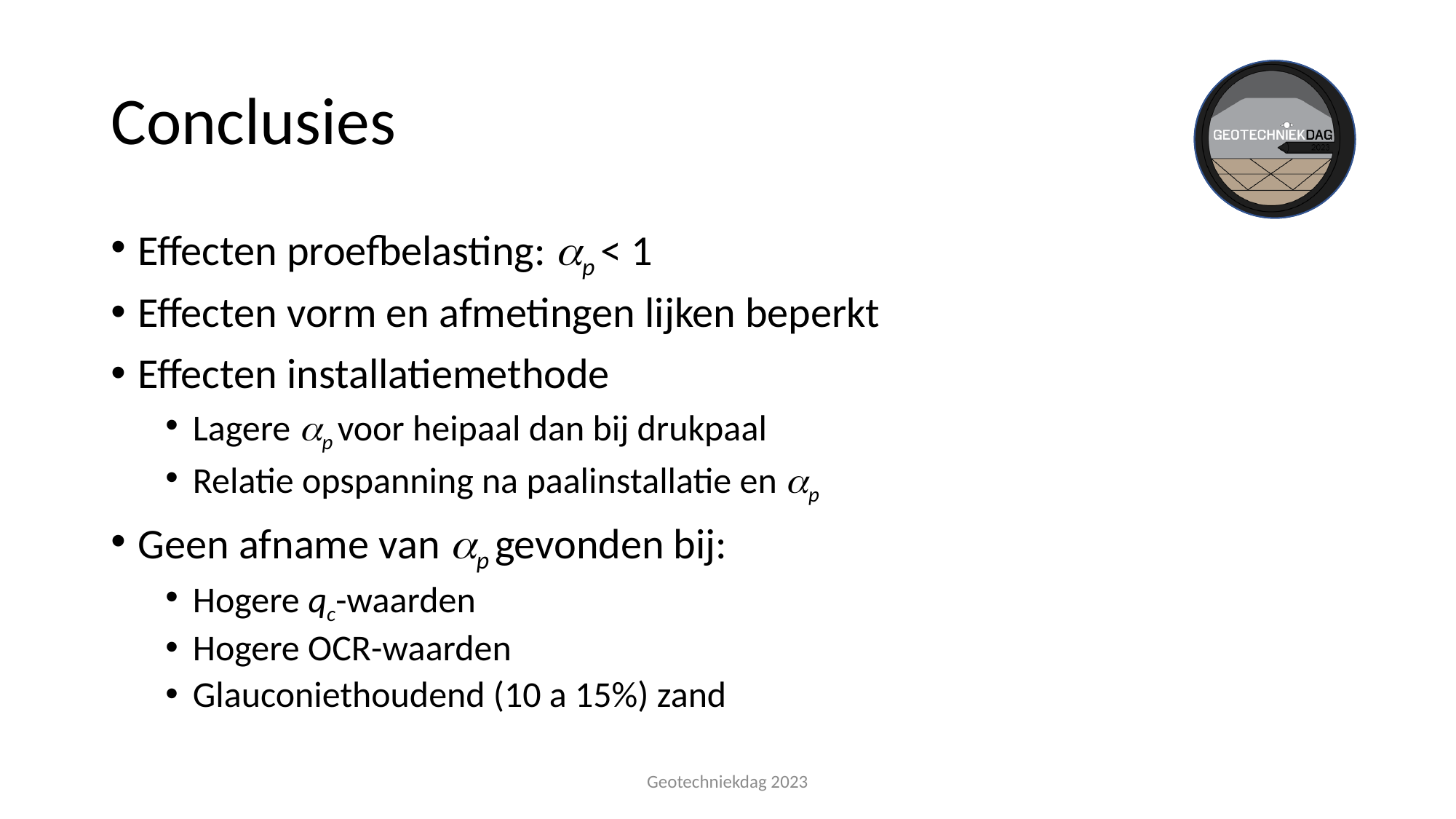

# Conclusies
Effecten proefbelasting: αp < 1
Effecten vorm en afmetingen lijken beperkt
Effecten installatiemethode
Lagere αp voor heipaal dan bij drukpaal
Relatie opspanning na paalinstallatie en αp
Geen afname van αp gevonden bij:
Hogere qc-waarden
Hogere OCR-waarden
Glauconiethoudend (10 a 15%) zand
Geotechniekdag 2023